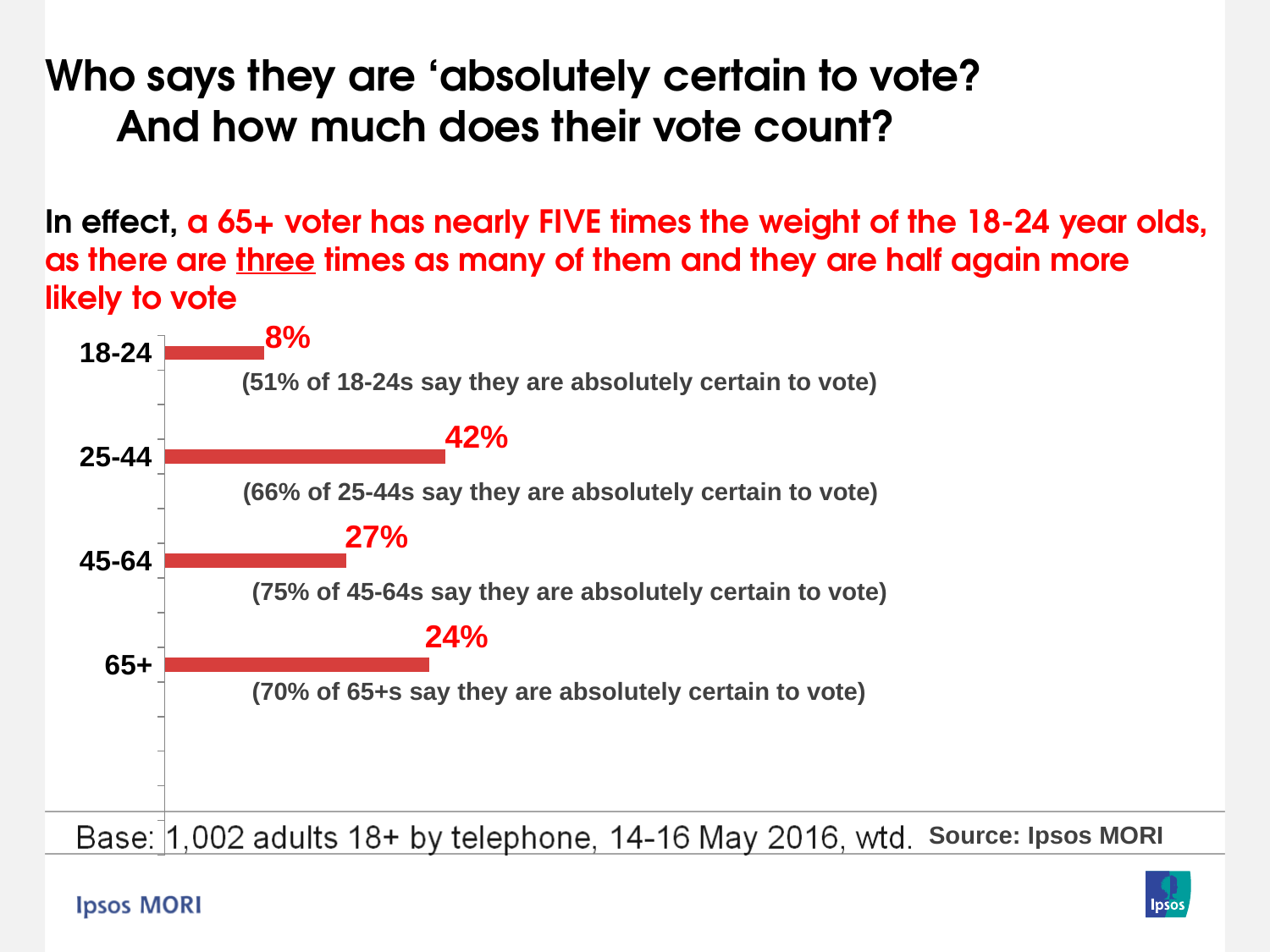

# Who says they are ‘absolutely certain to vote? And how much does their vote count? In effect, a 65+ voter has nearly FIVE times the weight of the 18-24 year olds, as there are three times as many of them and they are half again more likely to vote

### Chart

| Category | Column 2 | Column 3 |
|---|---|---|
| 18-24 | None | 0.12 |
|  | None | None |
|  | None | None |
| 25-44 | None | 0.34 |
|  | None | None |
|  | None | None |
| 45-64 | None | 0.22 |
|  | None | None |
|  | None | None |
| 65+ | None | 0.32 |
8%

 (51% of 18-24s say they are absolutely certain to vote)
42%
    (66% of 25-44s say they are absolutely certain to vote)
27%
 (75% of 45-64s say they are absolutely certain to vote)
24%
 (70% of 65+s say they are absolutely certain to vote)
Source: Ipsos MORI